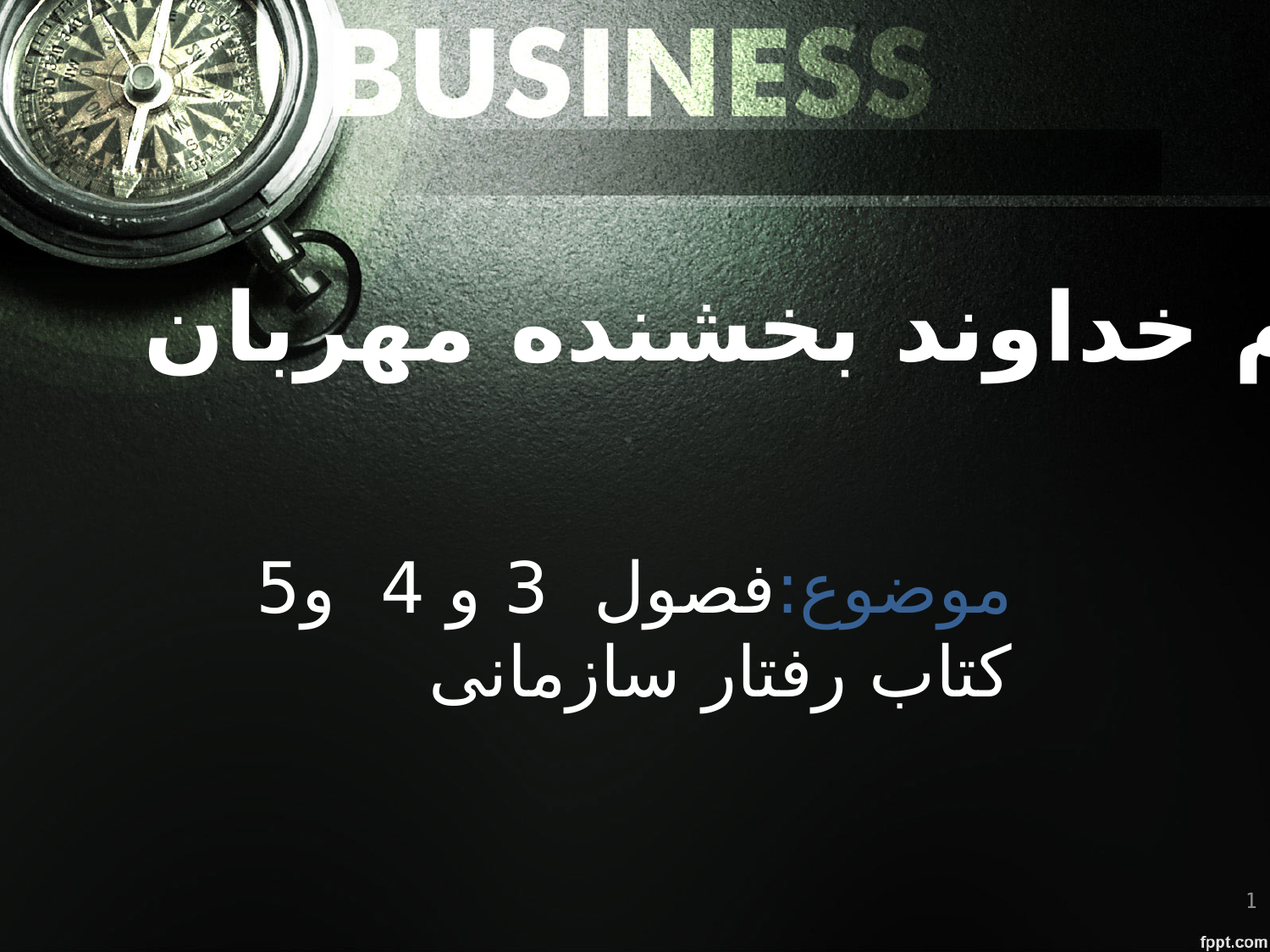

بنام خداوند بخشنده مهربان
موضوع:فصول  3 و 4  و5 کتاب رفتار سازمانی
1